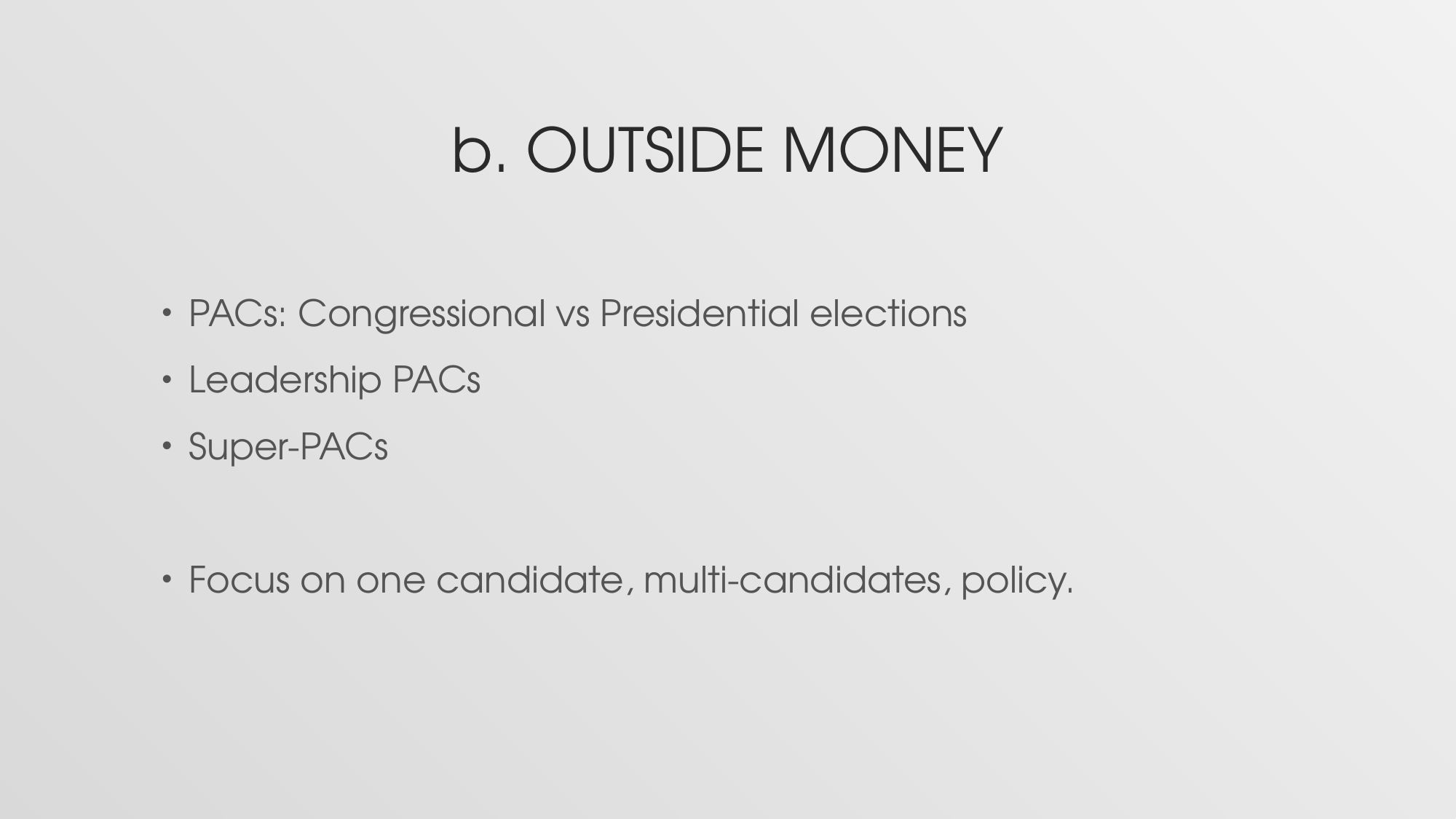

# b. Outside money

PACs: Congressional vs Presidential elections
Leadership PACs
Super-PACs

Focus on one candidate, multi-candidates, policy.